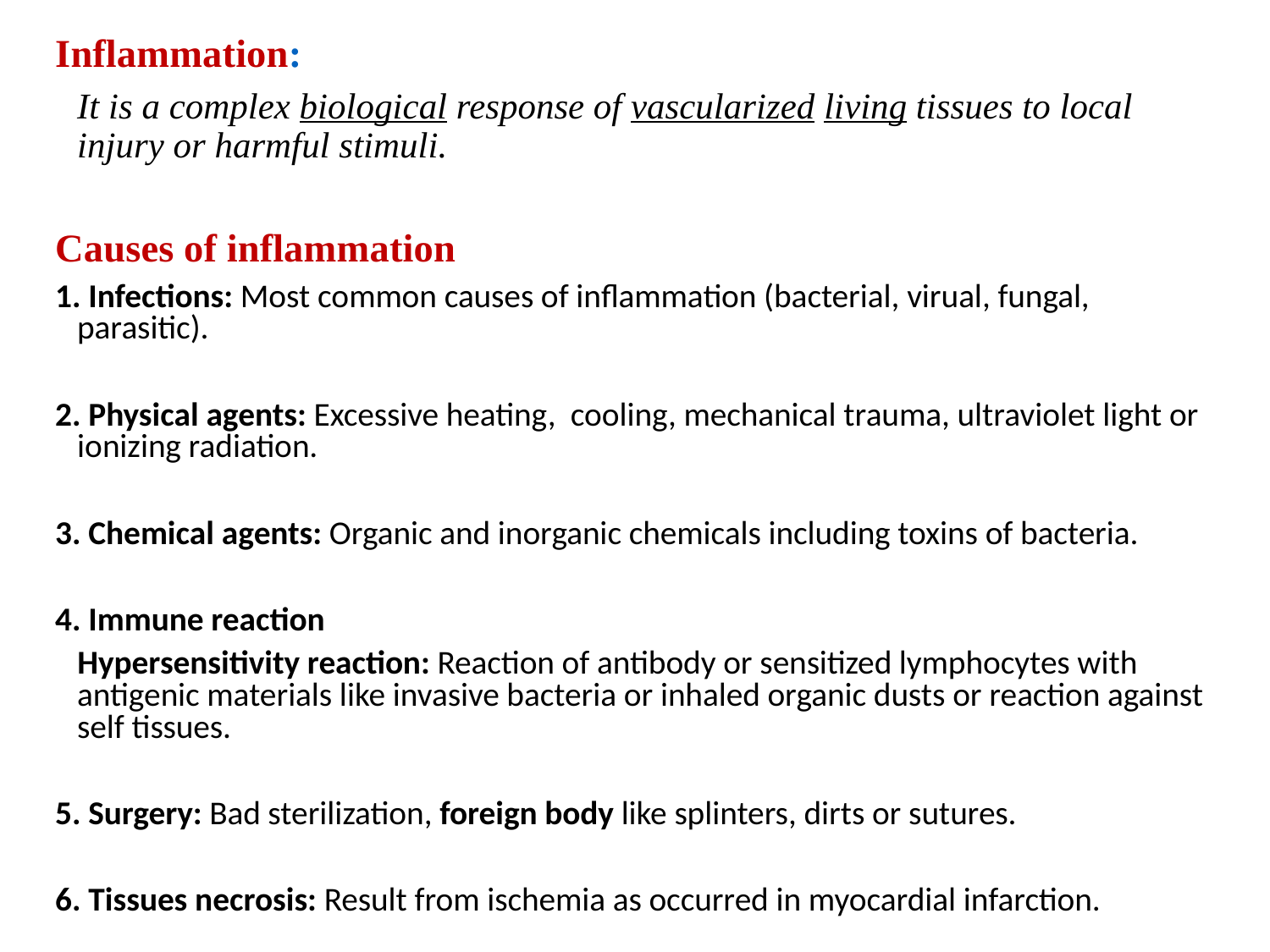

Inflammation:
	It is a complex biological response of vascularized living tissues to local injury or harmful stimuli.

Causes of inflammation
1. Infections: Most common causes of inflammation (bacterial, virual, fungal, parasitic).

2. Physical agents: Excessive heating,  cooling, mechanical trauma, ultraviolet light or ionizing radiation.

3. Chemical agents: Organic and inorganic chemicals including toxins of bacteria.

4. Immune reaction
   Hypersensitivity reaction: Reaction of antibody or sensitized lymphocytes with antigenic materials like invasive bacteria or inhaled organic dusts or reaction against self tissues.

5. Surgery: Bad sterilization, foreign body like splinters, dirts or sutures.

6. Tissues necrosis: Result from ischemia as occurred in myocardial infarction.